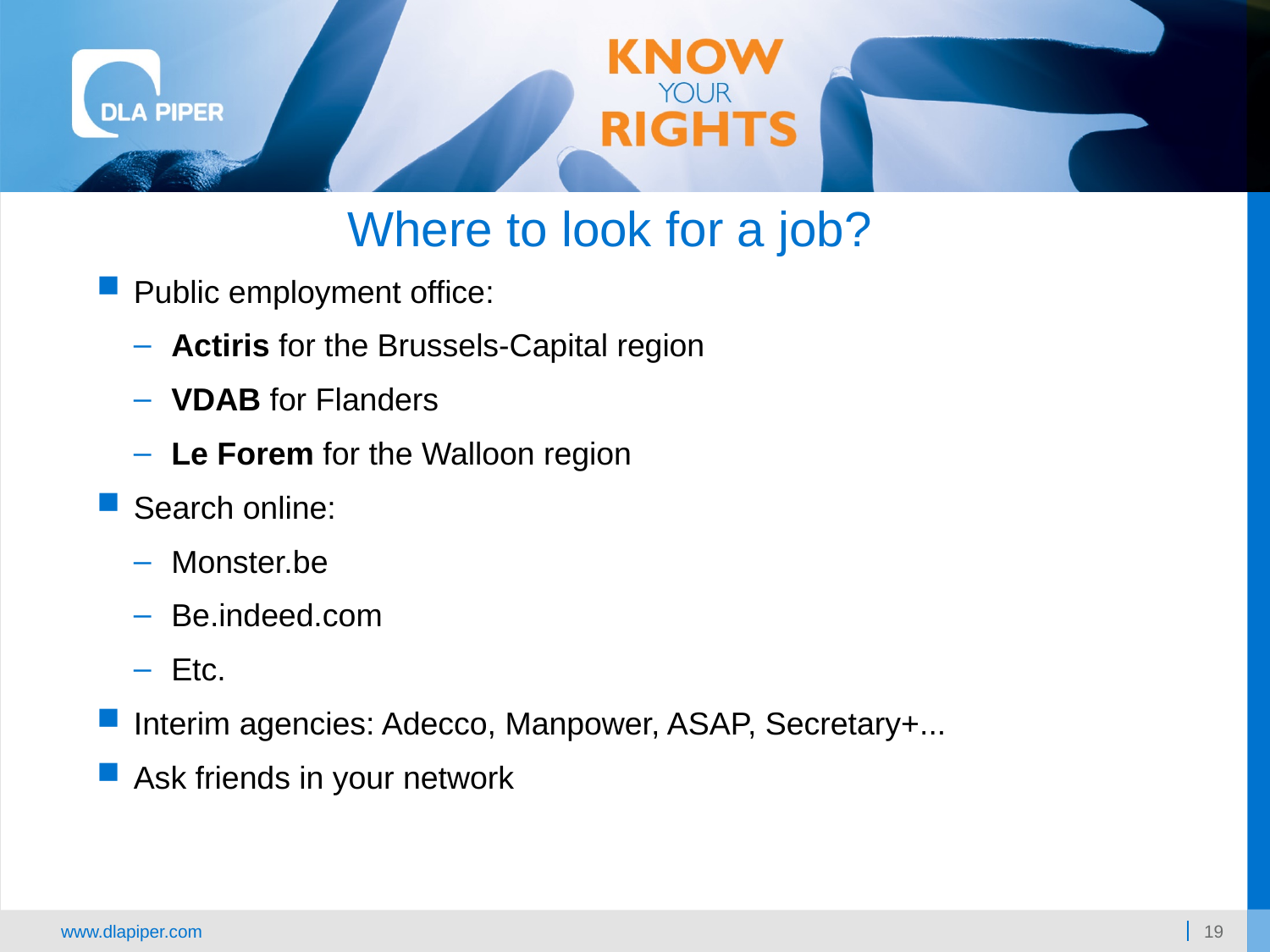

Where to look for a job?

Public employment office:
Actiris for the Brussels-Capital region
VDAB for Flanders
Le Forem for the Walloon region
Search online:
Monster.be
Be.indeed.com
Etc.
Interim agencies: Adecco, Manpower, ASAP, Secretary+...
Ask friends in your network